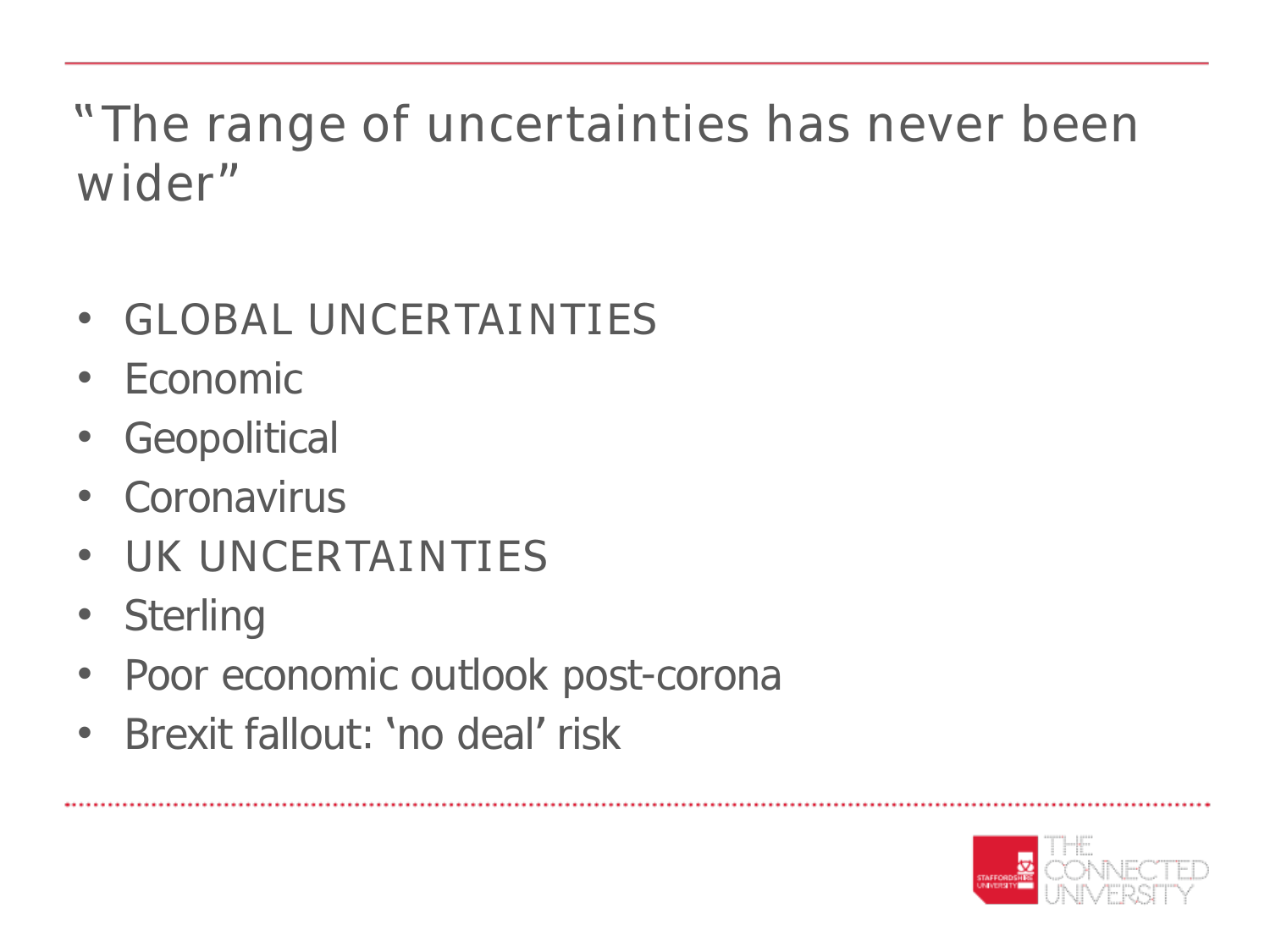

# “The range of uncertainties has never been wider”
GLOBAL UNCERTAINTIES
Economic
Geopolitical
Coronavirus
UK UNCERTAINTIES
Sterling
Poor economic outlook post-corona
Brexit fallout: ‘no deal’ risk